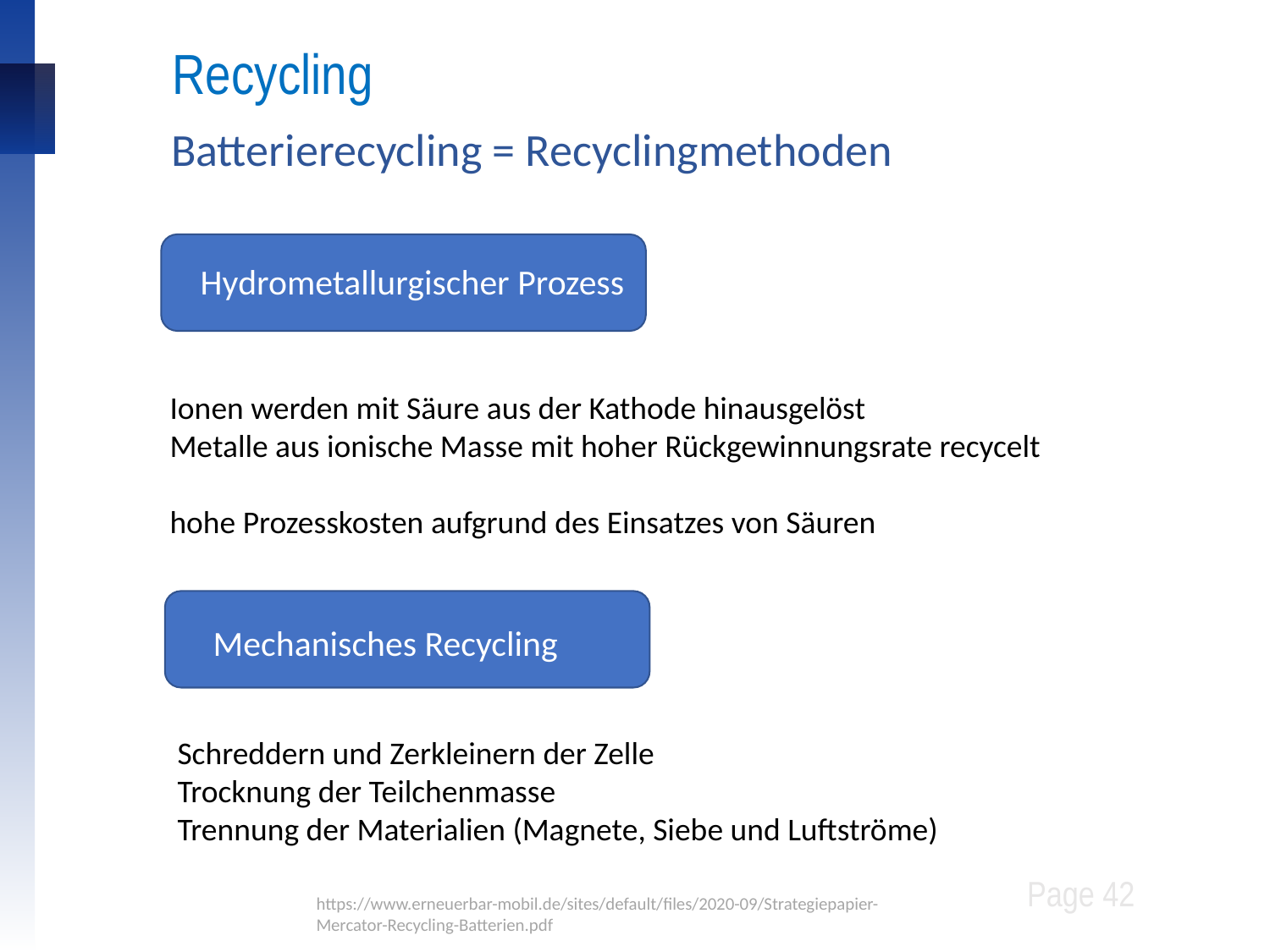

Recycling

Batterierecycling = Recyclingmethoden

Hydrometallurgischer Prozess
Ionen werden mit Säure aus der Kathode hinausgelöst
Metalle aus ionische Masse mit hoher Rückgewinnungsrate recycelt

hohe Prozesskosten aufgrund des Einsatzes von Säuren
Organische
Verwertung

Mechanisches Recycling
Schreddern und Zerkleinern der Zelle
Trocknung der Teilchenmasse
Trennung der Materialien (Magnete, Siebe und Luftströme)
Page 42
https://www.erneuerbar-mobil.de/sites/default/files/2020-09/Strategiepapier-Mercator-Recycling-Batterien.pdf
https://www.erneuerbar-mobil.de/sites/default/files/2020-09/Strategiepapier-Mercator-Recycling-Batterien.pdf